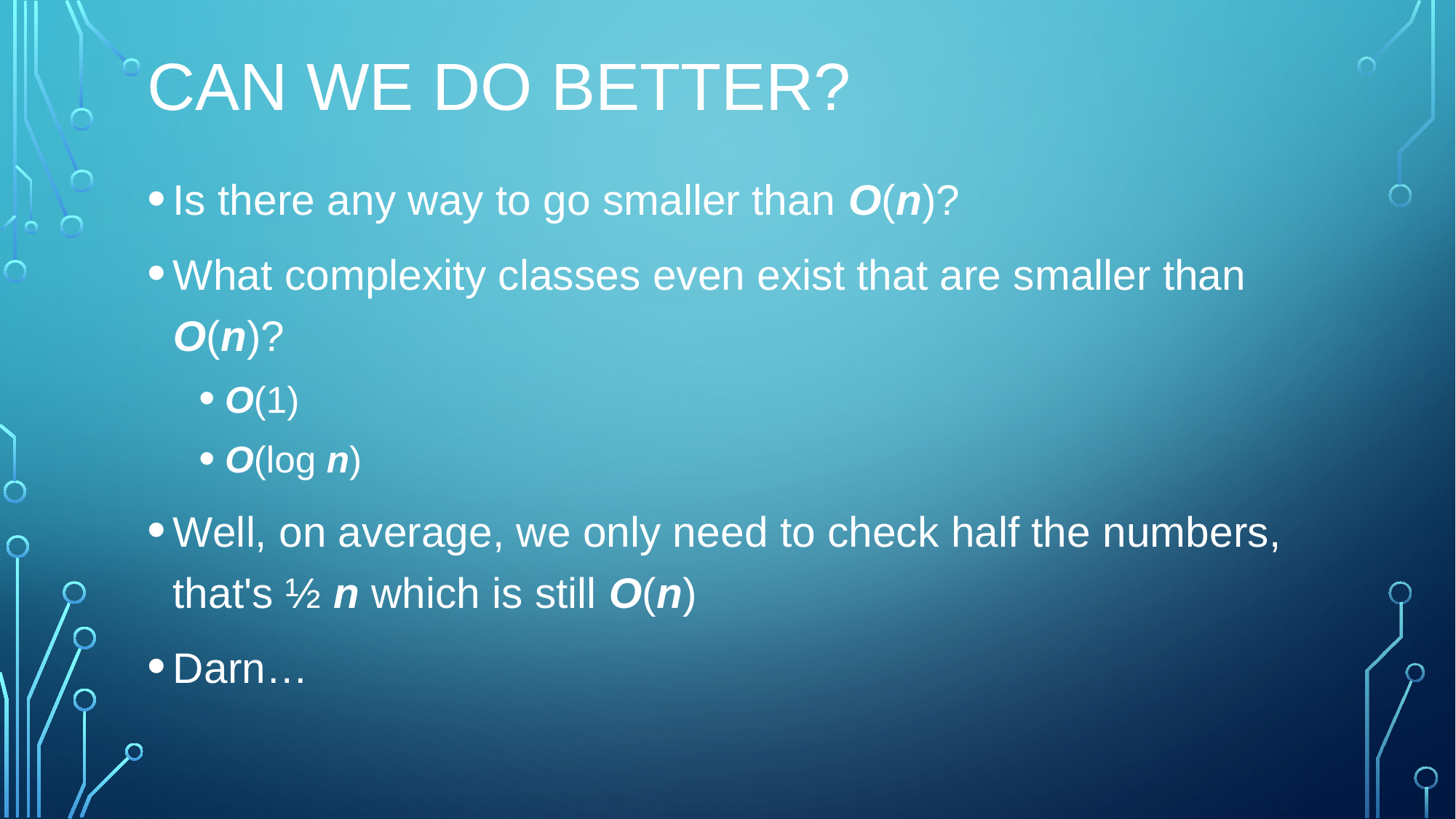

# Can we do better?
Is there any way to go smaller than O(n)?
What complexity classes even exist that are smaller than O(n)?
O(1)
O(log n)
Well, on average, we only need to check half the numbers, that's ½ n which is still O(n)
Darn…